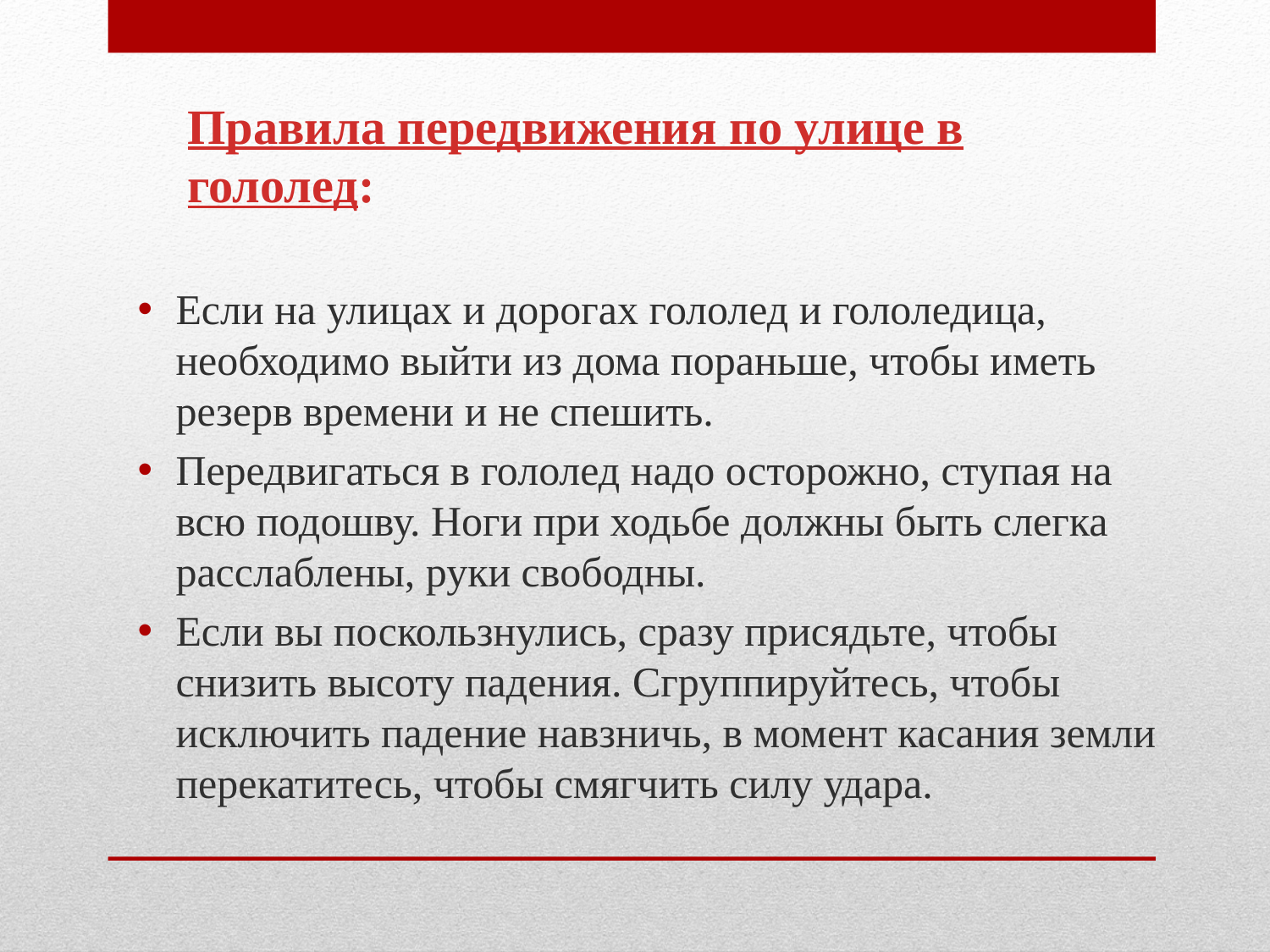

# Правила передвижения по улице в гололед:
Если на улицах и дорогах гололед и гололедица, необходимо выйти из дома пораньше, чтобы иметь резерв времени и не спешить.
Передвигаться в гололед надо осторожно, ступая на всю подошву. Ноги при ходьбе должны быть слегка расслаблены, руки свободны.
Если вы поскользнулись, сразу присядьте, чтобы снизить высоту падения. Сгруппируйтесь, чтобы исключить падение навзничь, в момент касания земли перекатитесь, чтобы смягчить силу удара.